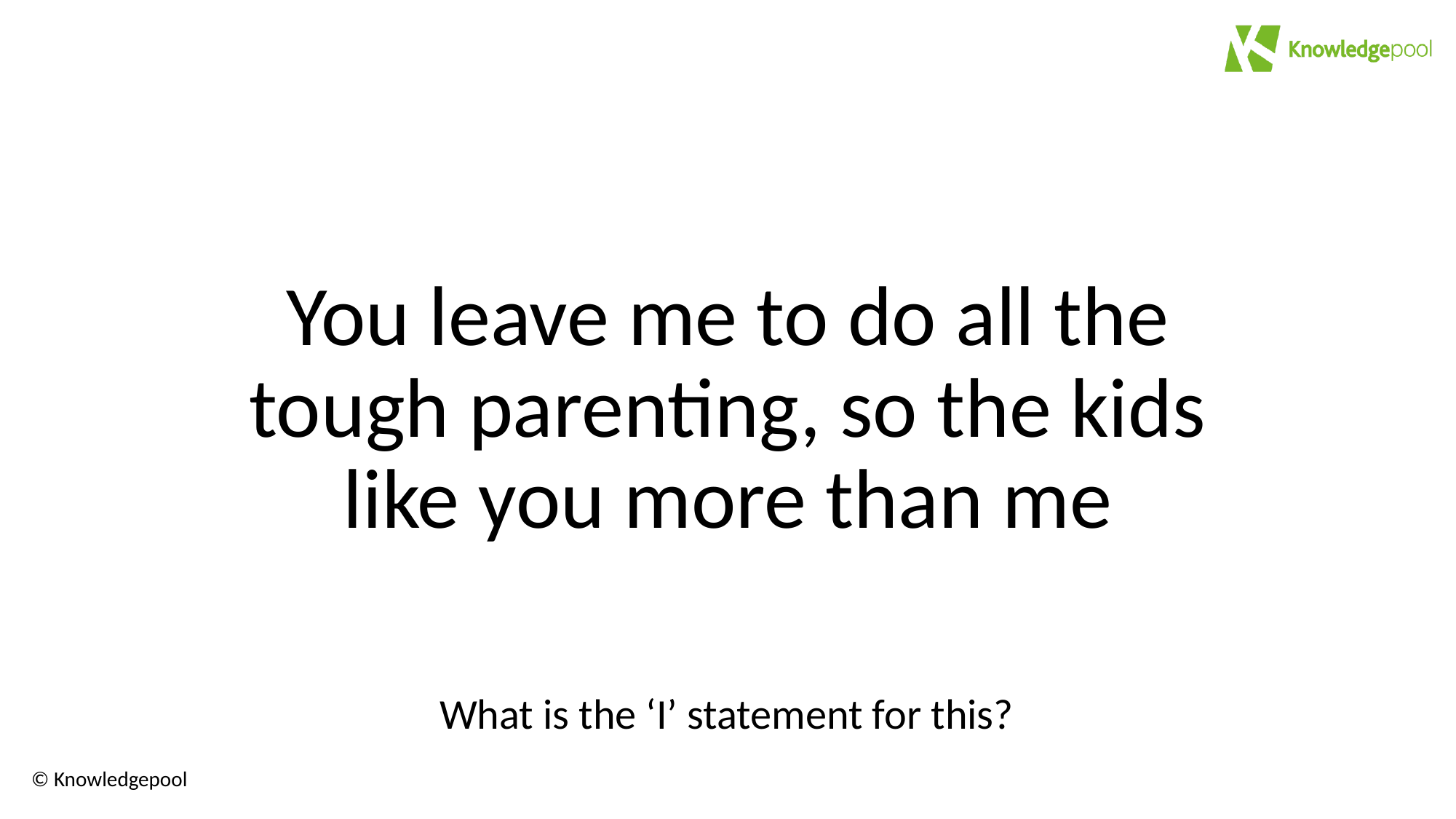

# You leave me to do all the tough parenting, so the kids like you more than me